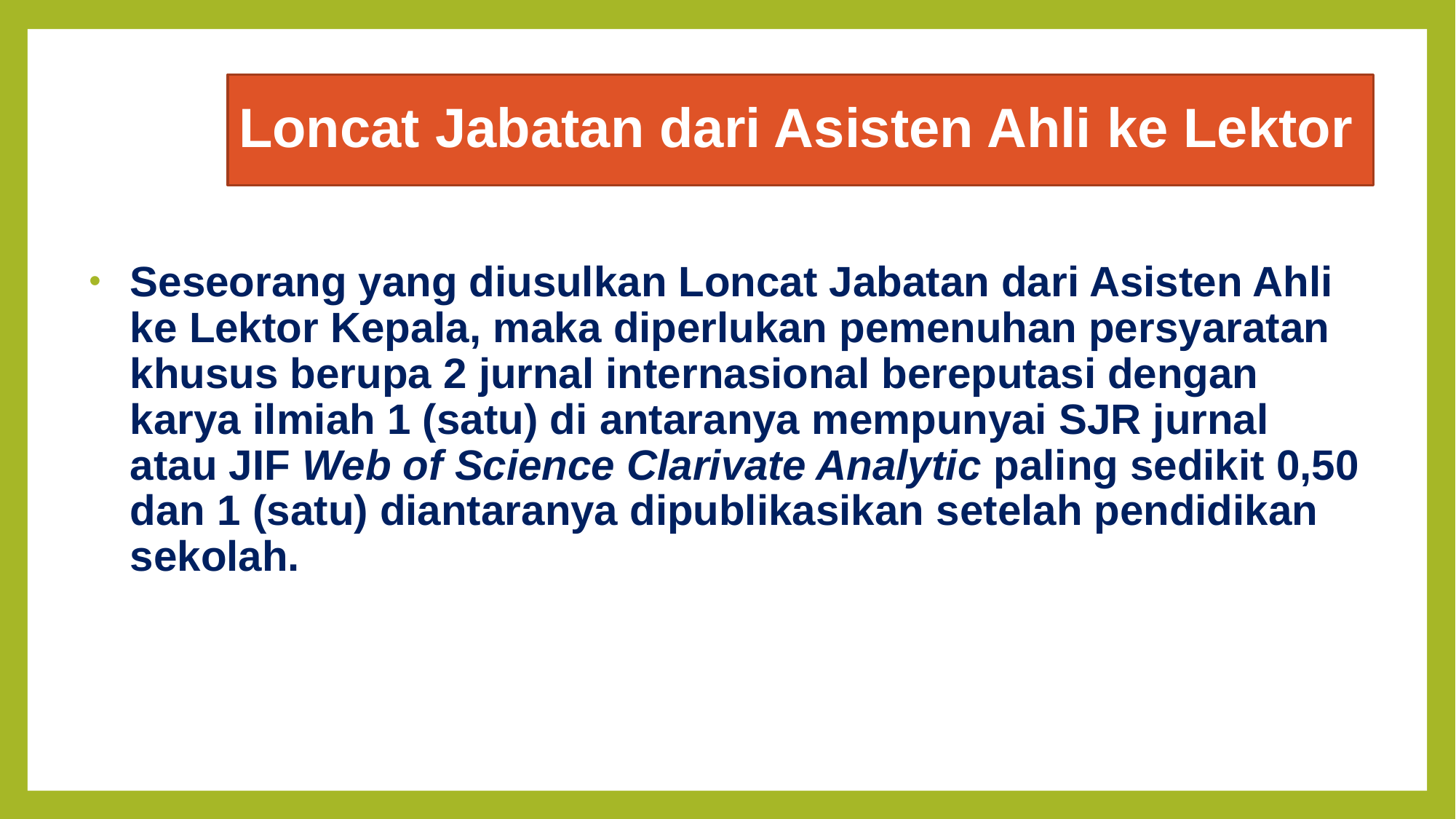

# Loncat Jabatan dari Asisten Ahli ke Lektor
Seseorang yang diusulkan Loncat Jabatan dari Asisten Ahli ke Lektor Kepala, maka diperlukan pemenuhan persyaratan khusus berupa 2 jurnal internasional bereputasi dengan karya ilmiah 1 (satu) di antaranya mempunyai SJR jurnal atau JIF Web of Science Clarivate Analytic paling sedikit 0,50 dan 1 (satu) diantaranya dipublikasikan setelah pendidikan sekolah.